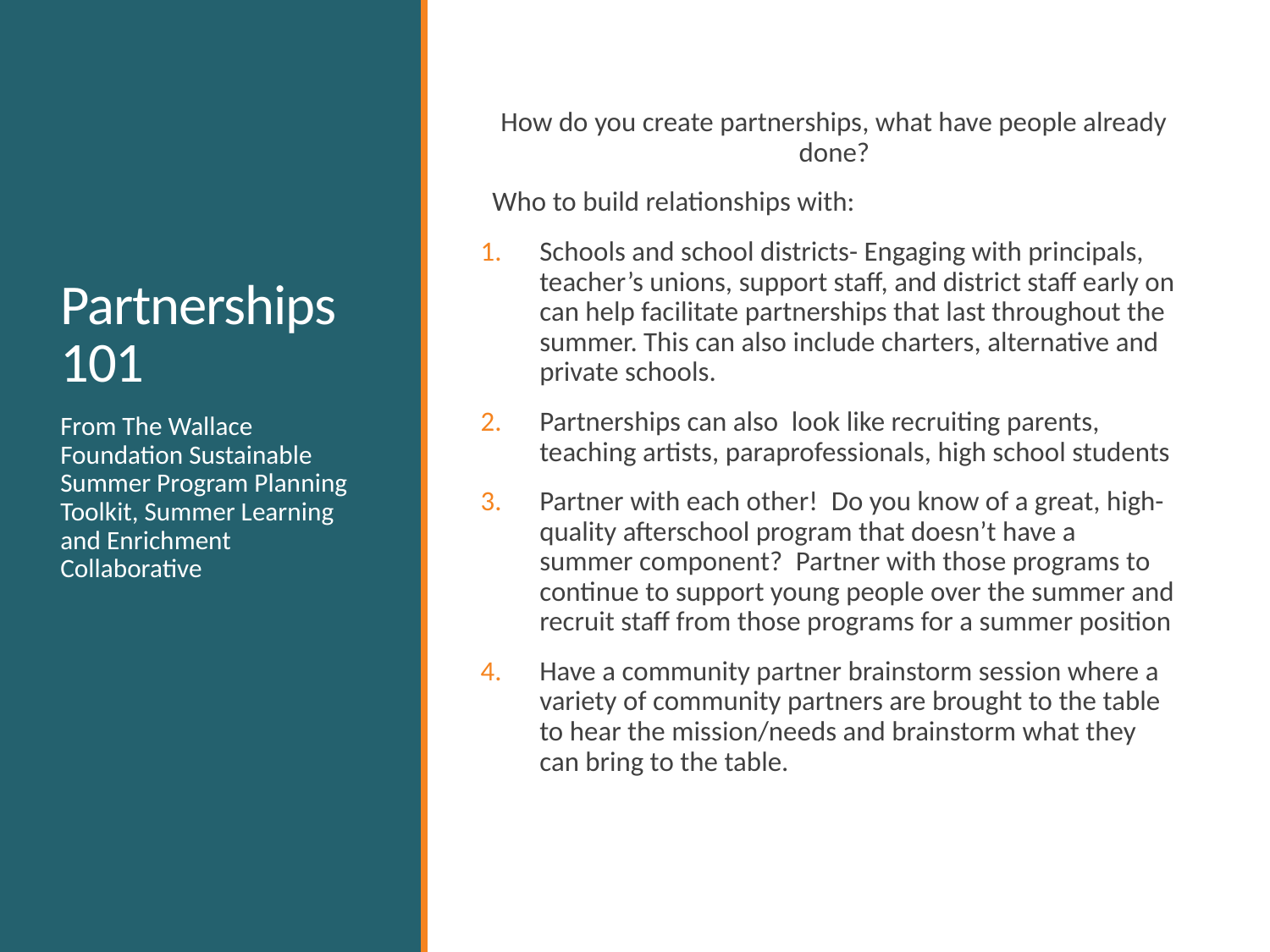

# Partnerships 101
How do you create partnerships, what have people already done?
Who to build relationships with:
Schools and school districts- Engaging with principals, teacher’s unions, support staff, and district staff early on can help facilitate partnerships that last throughout the summer. This can also include charters, alternative and private schools.
Partnerships can also  look like recruiting parents, teaching artists, paraprofessionals, high school students
Partner with each other!  Do you know of a great, high-quality afterschool program that doesn’t have a summer component?  Partner with those programs to continue to support young people over the summer and recruit staff from those programs for a summer position
Have a community partner brainstorm session where a variety of community partners are brought to the table to hear the mission/needs and brainstorm what they can bring to the table.

From The Wallace Foundation Sustainable Summer Program Planning Toolkit, Summer Learning and Enrichment Collaborative